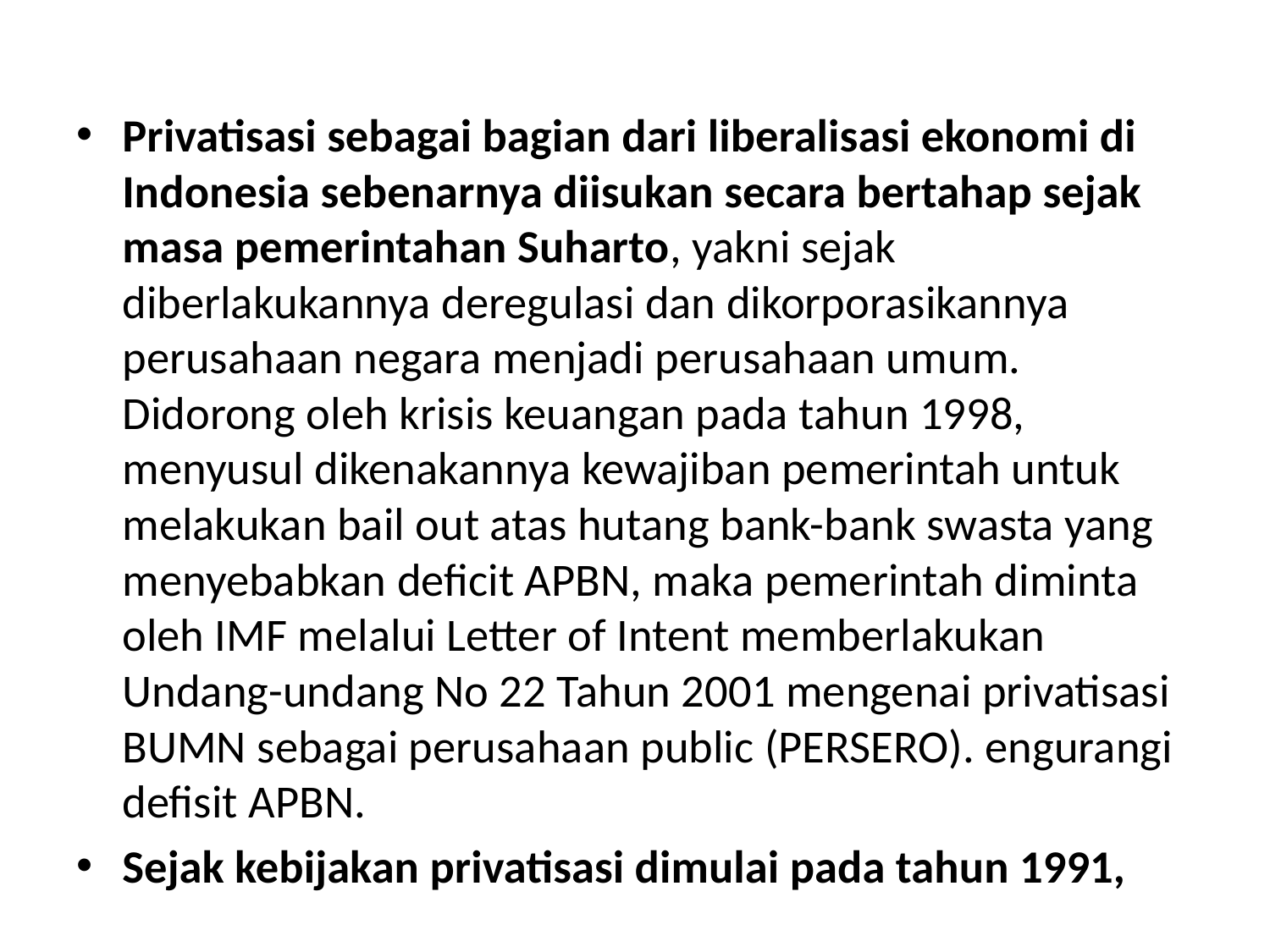

#
Privatisasi sebagai bagian dari liberalisasi ekonomi di Indonesia sebenarnya diisukan secara bertahap sejak masa pemerintahan Suharto, yakni sejak diberlakukannya deregulasi dan dikorporasikannya perusahaan negara menjadi perusahaan umum. Didorong oleh krisis keuangan pada tahun 1998, menyusul dikenakannya kewajiban pemerintah untuk melakukan bail out atas hutang bank-bank swasta yang menyebabkan deficit APBN, maka pemerintah diminta oleh IMF melalui Letter of Intent memberlakukan Undang-undang No 22 Tahun 2001 mengenai privatisasi BUMN sebagai perusahaan public (PERSERO). engurangi defisit APBN.
Sejak kebijakan privatisasi dimulai pada tahun 1991,